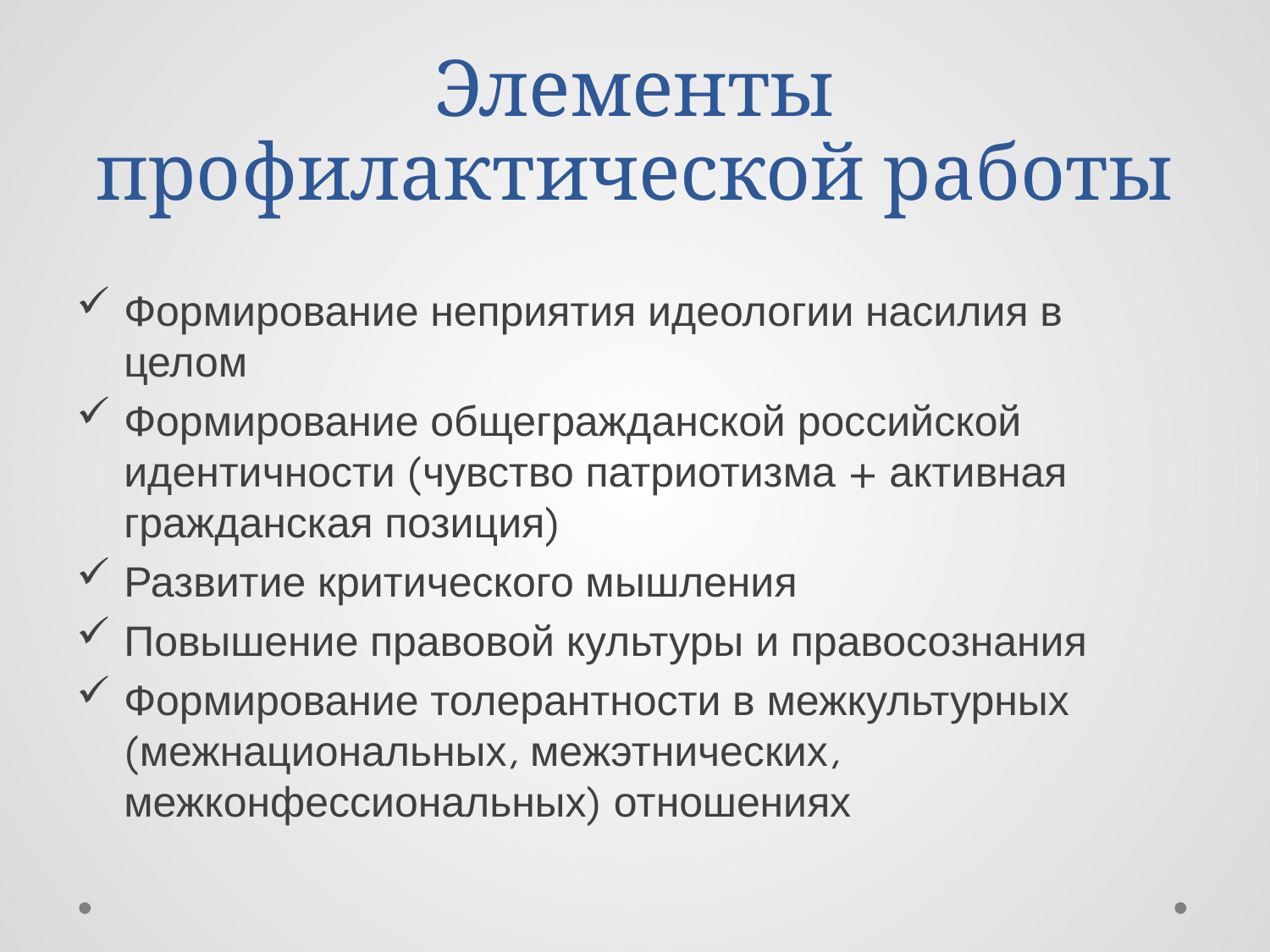

# Элементы профилактической работы
Формирование неприятия идеологии насилия в целом
Формирование общегражданской российской идентичности (чувство патриотизма + активная гражданская позиция)
Развитие критического мышления
Повышение правовой культуры и правосознания
Формирование толерантности в межкультурных (межнациональных, межэтнических, межконфессиональных) отношениях